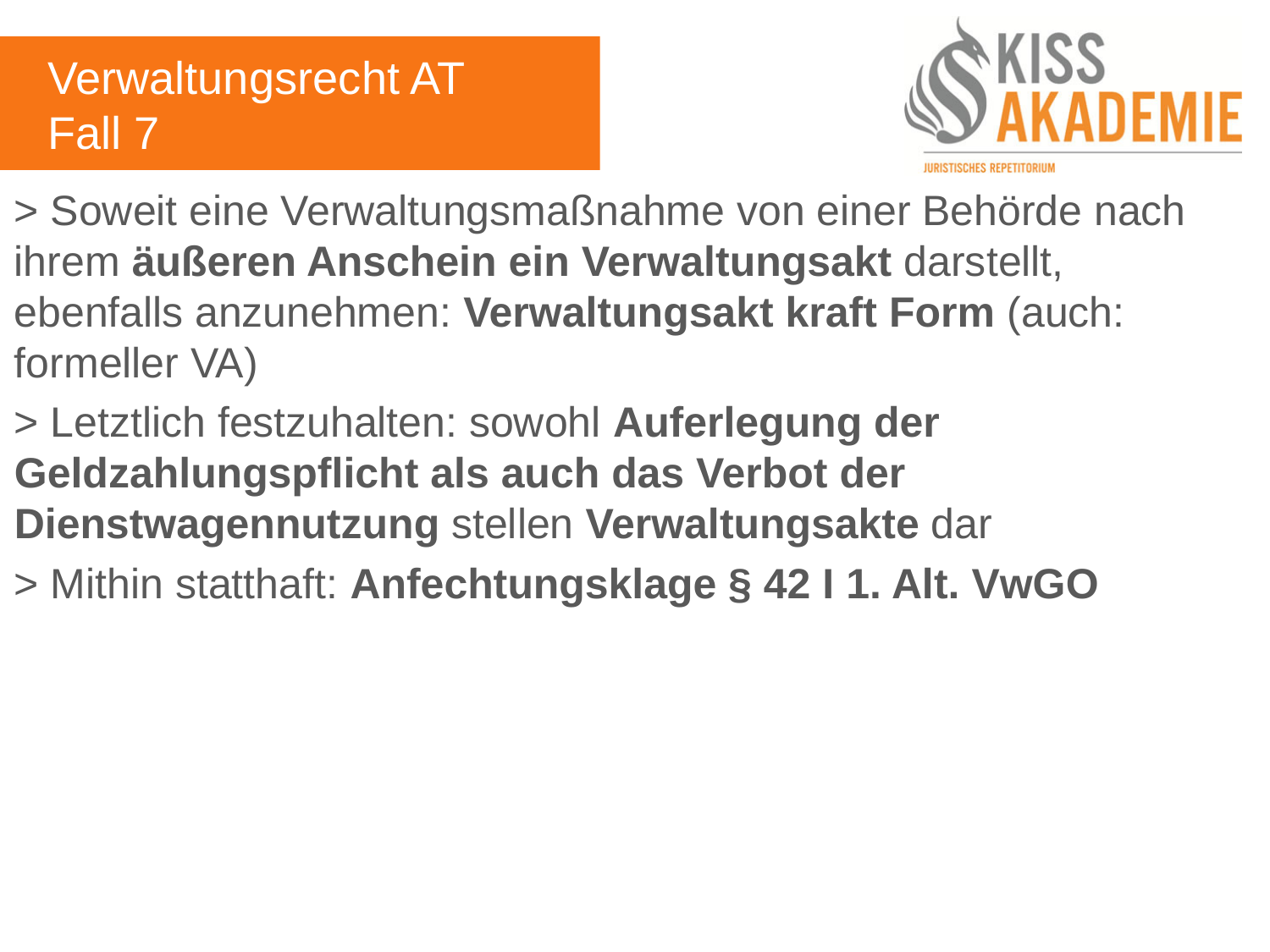

Verwaltungsrecht AT
Fall 7
> Soweit eine Verwaltungsmaßnahme von einer Behörde nach ihrem äußeren Anschein ein Verwaltungsakt darstellt, ebenfalls anzunehmen: Verwaltungsakt kraft Form (auch: formeller VA)
> Letztlich festzuhalten: sowohl Auferlegung der Geldzahlungspflicht als auch das Verbot der Dienstwagennutzung stellen Verwaltungsakte dar
> Mithin statthaft: Anfechtungsklage § 42 I 1. Alt. VwGO